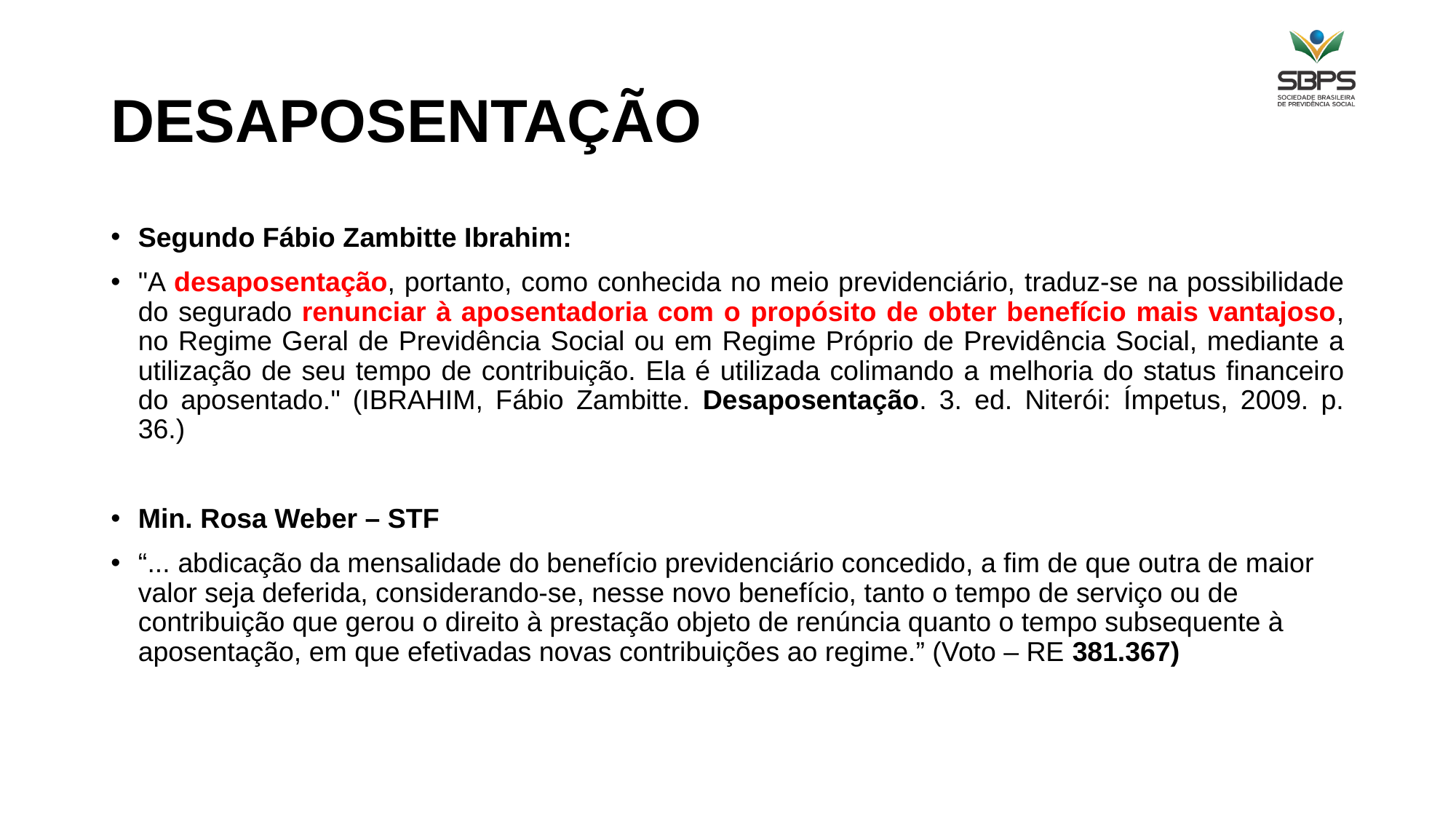

# DESAPOSENTAÇÃO
Segundo Fábio Zambitte Ibrahim:
"A desaposentação, portanto, como conhecida no meio previdenciário, traduz-se na possibilidade do segurado renunciar à aposentadoria com o propósito de obter benefício mais vantajoso, no Regime Geral de Previdência Social ou em Regime Próprio de Previdência Social, mediante a utilização de seu tempo de contribuição. Ela é utilizada colimando a melhoria do status financeiro do aposentado." (IBRAHIM, Fábio Zambitte. Desaposentação. 3. ed. Niterói: Ímpetus, 2009. p. 36.)

Min. Rosa Weber – STF
“... abdicação da mensalidade do benefício previdenciário concedido, a fim de que outra de maior valor seja deferida, considerando-se, nesse novo benefício, tanto o tempo de serviço ou de contribuição que gerou o direito à prestação objeto de renúncia quanto o tempo subsequente à aposentação, em que efetivadas novas contribuições ao regime.” (Voto – RE 381.367)